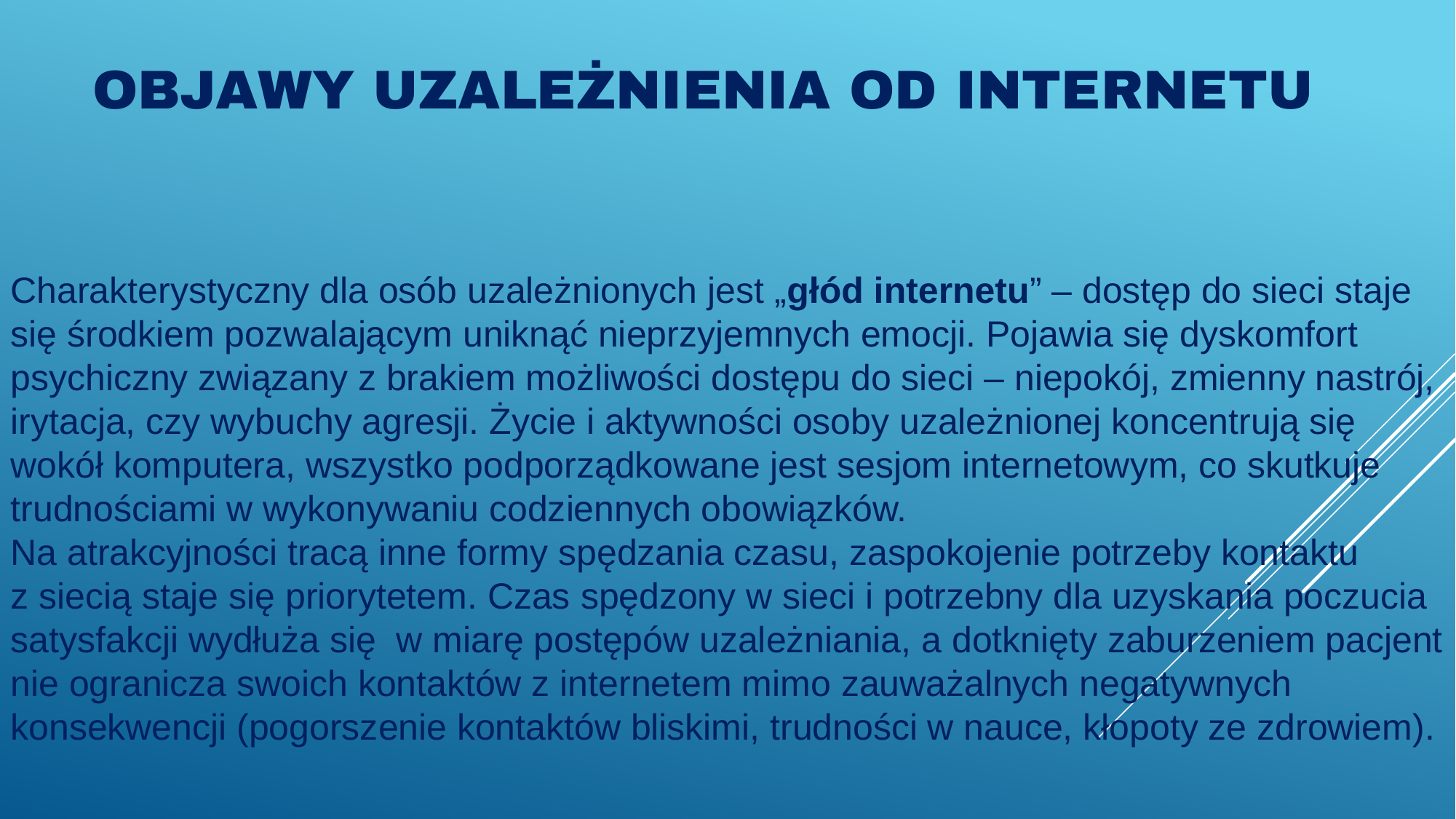

# Objawy uzależnienia od internetu
Charakterystyczny dla osób uzależnionych jest „głód internetu” – dostęp do sieci staje się środkiem pozwalającym uniknąć nieprzyjemnych emocji. Pojawia się dyskomfort psychiczny związany z brakiem możliwości dostępu do sieci – niepokój, zmienny nastrój, irytacja, czy wybuchy agresji. Życie i aktywności osoby uzależnionej koncentrują się wokół komputera, wszystko podporządkowane jest sesjom internetowym, co skutkuje trudnościami w wykonywaniu codziennych obowiązków.
Na atrakcyjności tracą inne formy spędzania czasu, zaspokojenie potrzeby kontaktu z siecią staje się priorytetem. Czas spędzony w sieci i potrzebny dla uzyskania poczucia satysfakcji wydłuża się  w miarę postępów uzależniania, a dotknięty zaburzeniem pacjent nie ogranicza swoich kontaktów z internetem mimo zauważalnych negatywnych konsekwencji (pogorszenie kontaktów bliskimi, trudności w nauce, kłopoty ze zdrowiem).